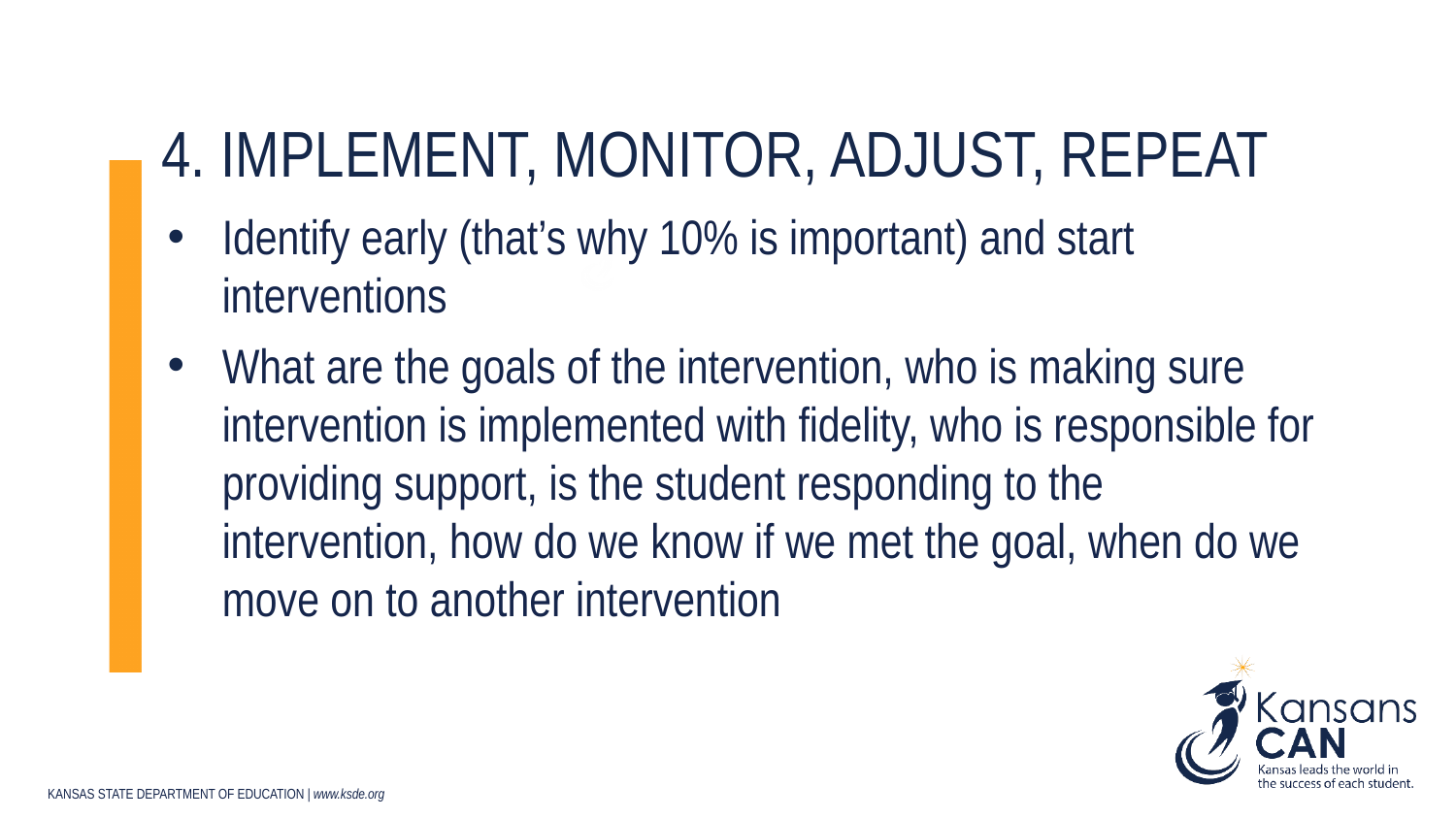

# 4. Implement, monitor, adjust, repeat
Identify early (that’s why 10% is important) and start interventions
What are the goals of the intervention, who is making sure intervention is implemented with fidelity, who is responsible for providing support, is the student responding to the intervention, how do we know if we met the goal, when do we move on to another intervention